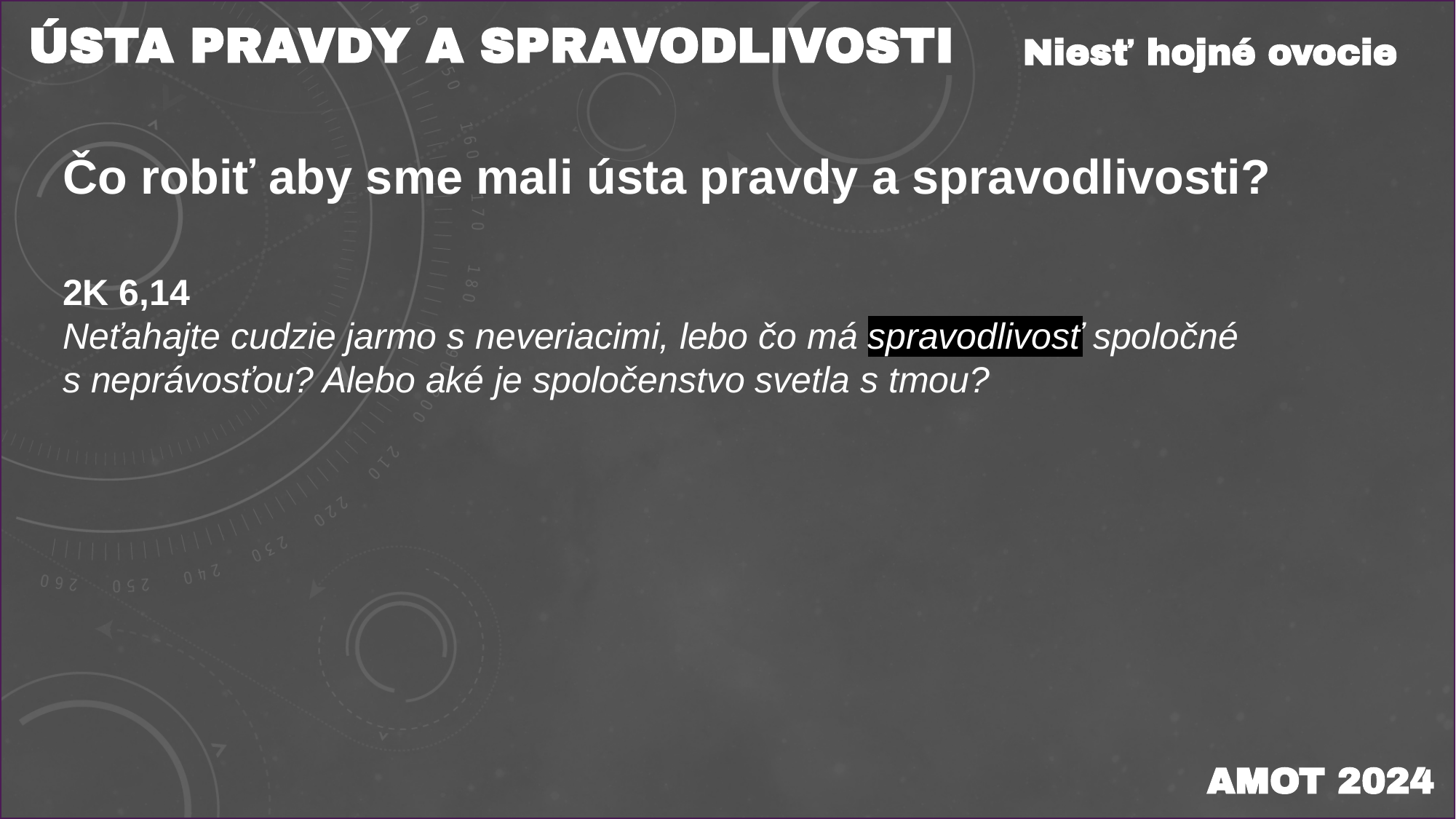

ÚSTA PRAVDY A SPRAVODLIVOSTI
Niesť hojné ovocie
Čo robiť aby sme mali ústa pravdy a spravodlivosti?
2K 6,14
Neťahajte cudzie jarmo s neveriacimi, lebo čo má spravodlivosť spoločné s neprávosťou? Alebo aké je spoločenstvo svetla s tmou?
AMOT 2024